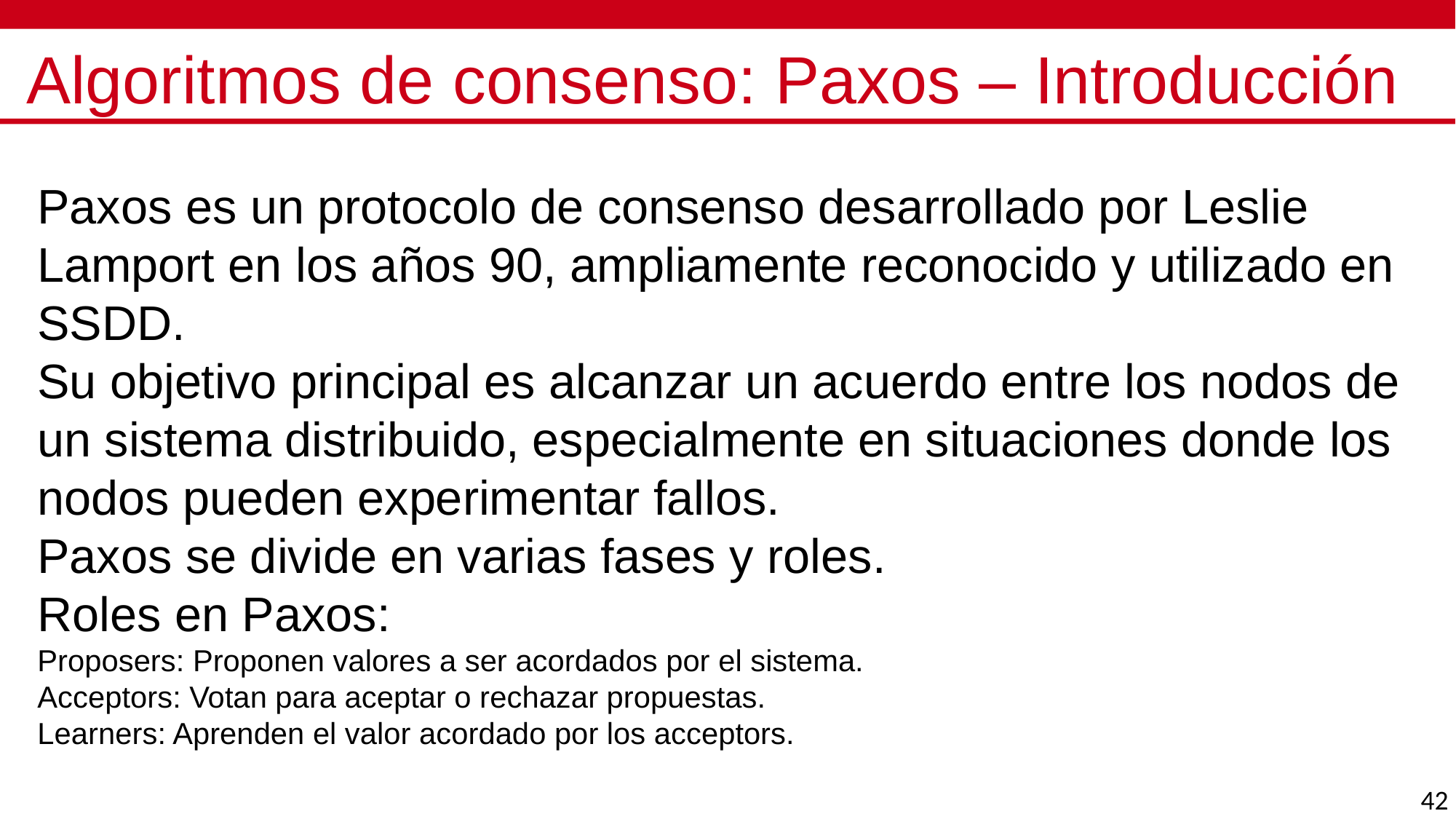

# Algoritmos de consenso: Paxos – Introducción
Paxos es un protocolo de consenso desarrollado por Leslie Lamport en los años 90, ampliamente reconocido y utilizado en SSDD.
Su objetivo principal es alcanzar un acuerdo entre los nodos de un sistema distribuido, especialmente en situaciones donde los nodos pueden experimentar fallos.
Paxos se divide en varias fases y roles.
Roles en Paxos:
Proposers: Proponen valores a ser acordados por el sistema.
Acceptors: Votan para aceptar o rechazar propuestas.
Learners: Aprenden el valor acordado por los acceptors.
42